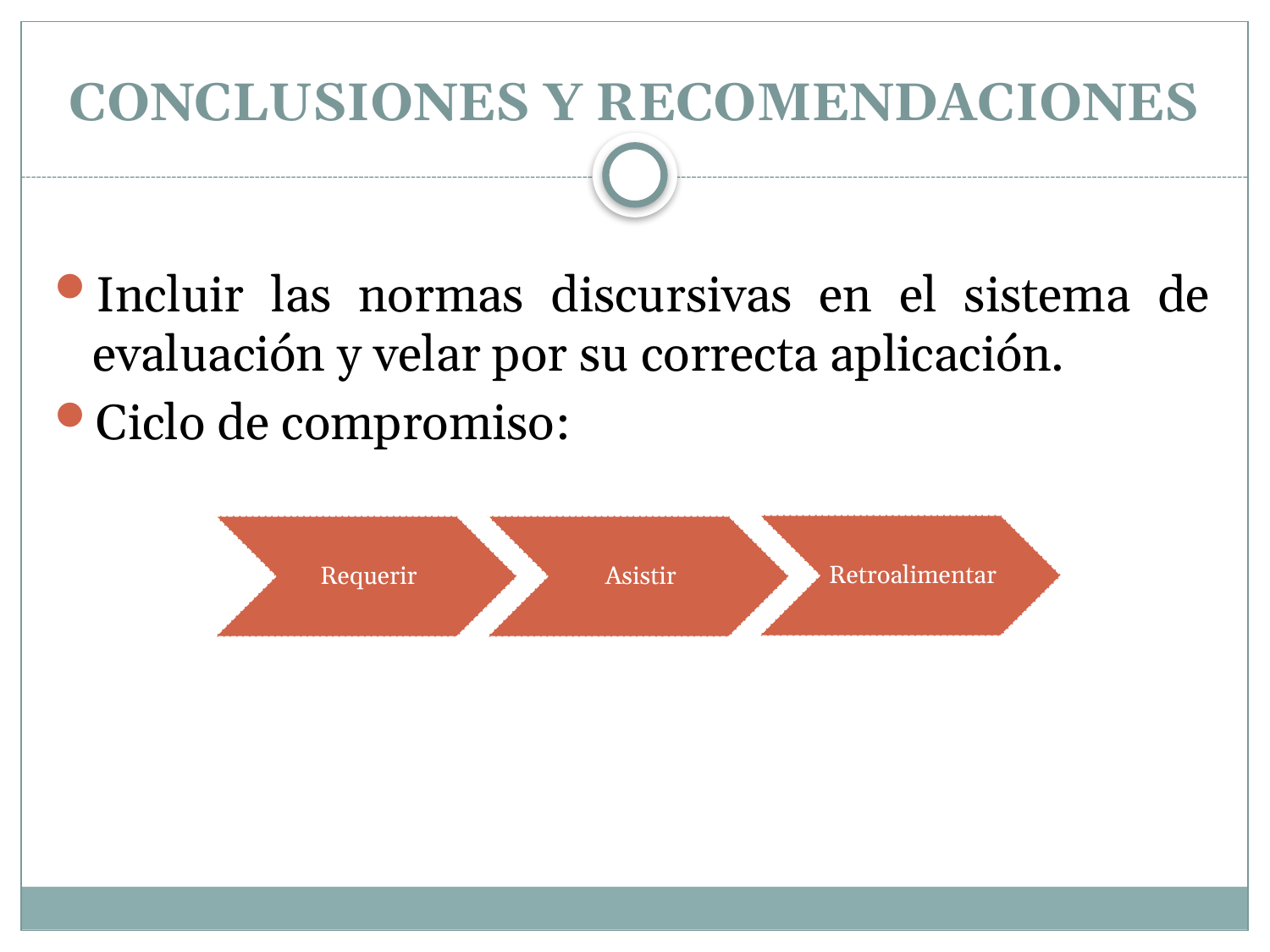

# CONCLUSIONES Y RECOMENDACIONES
Incluir las normas discursivas en el sistema de evaluación y velar por su correcta aplicación.
Ciclo de compromiso:

Requerir
Asistir
Retroalimentar